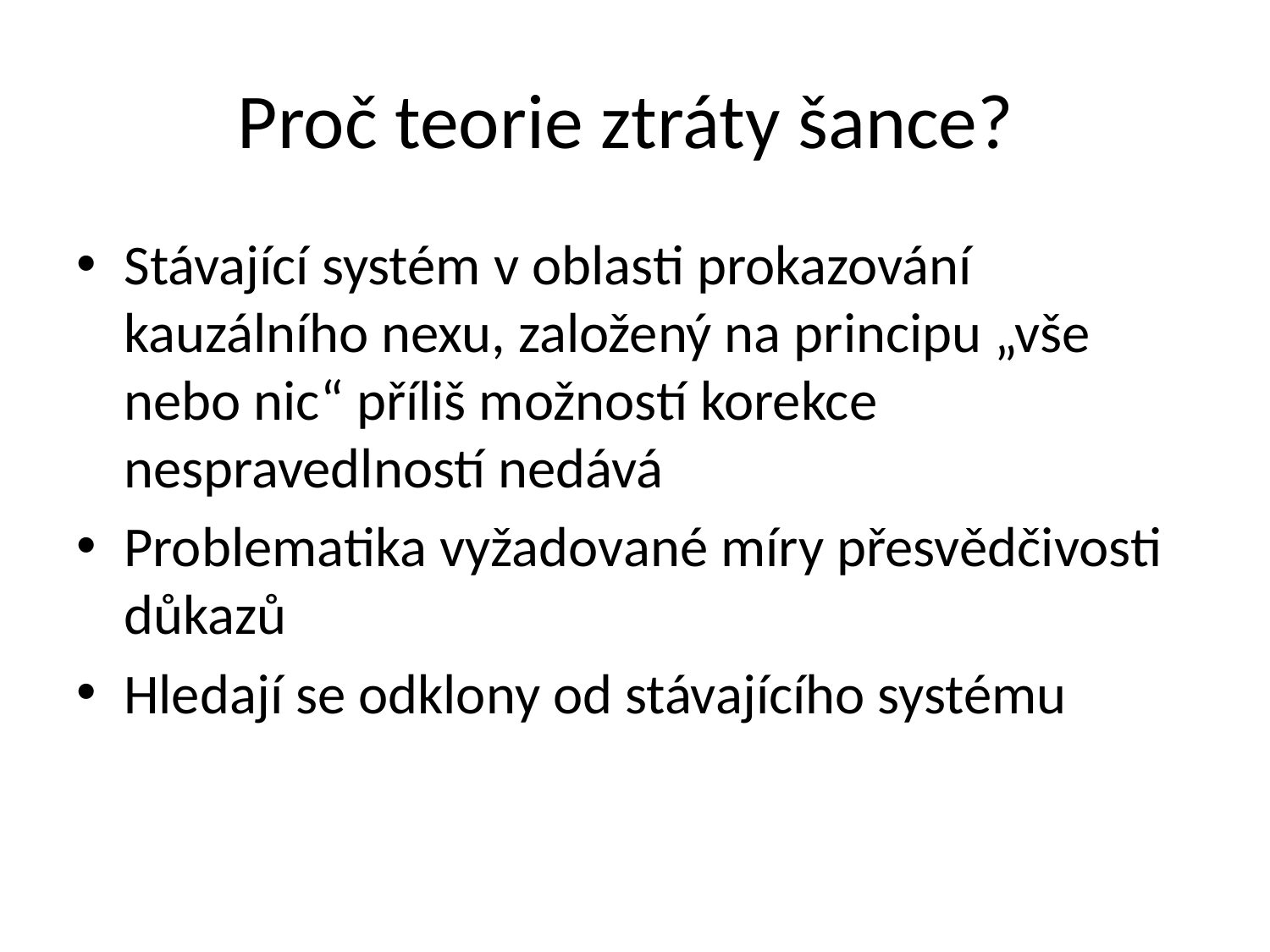

# Proč teorie ztráty šance?
Stávající systém v oblasti prokazování kauzálního nexu, založený na principu „vše nebo nic“ příliš možností korekce nespravedlností nedává
Problematika vyžadované míry přesvědčivosti důkazů
Hledají se odklony od stávajícího systému